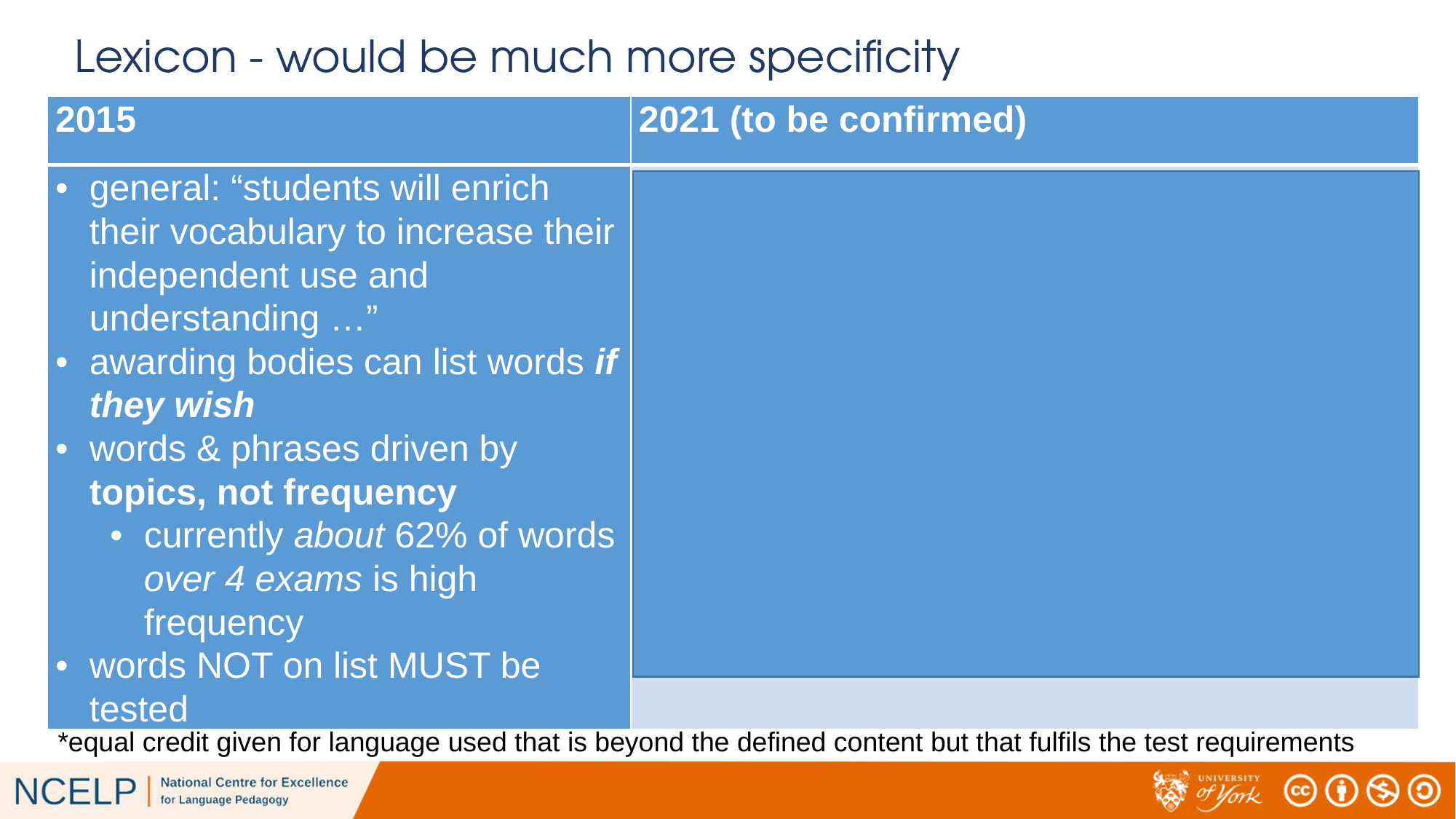

# Lexicon - would be much more specificity
| 2015 | 2021 (to be confirmed) |
| --- | --- |
| general: “students will enrich their vocabulary to increase their independent use and understanding …” awarding bodies can list words if they wish words & phrases driven by topics, not frequency currently about 62% of words over 4 exams is high frequency words NOT on list MUST be tested | tests will contain words from a list \* 1,200 items Foundation; 1,700 items Higher 90%? (or other e.g., 85%?) words from the most frequent 2,000 10%? (or other, e.g., 15%?) selected freely 30? multi-word units & 20? places/cultural references? any off list (unfamiliar) words to test lexical inferencing and sound-symbol knowledge?? 2%?? of a text could be glossed |

*equal credit given for language used that is beyond the defined content but that fulfils the test requirements